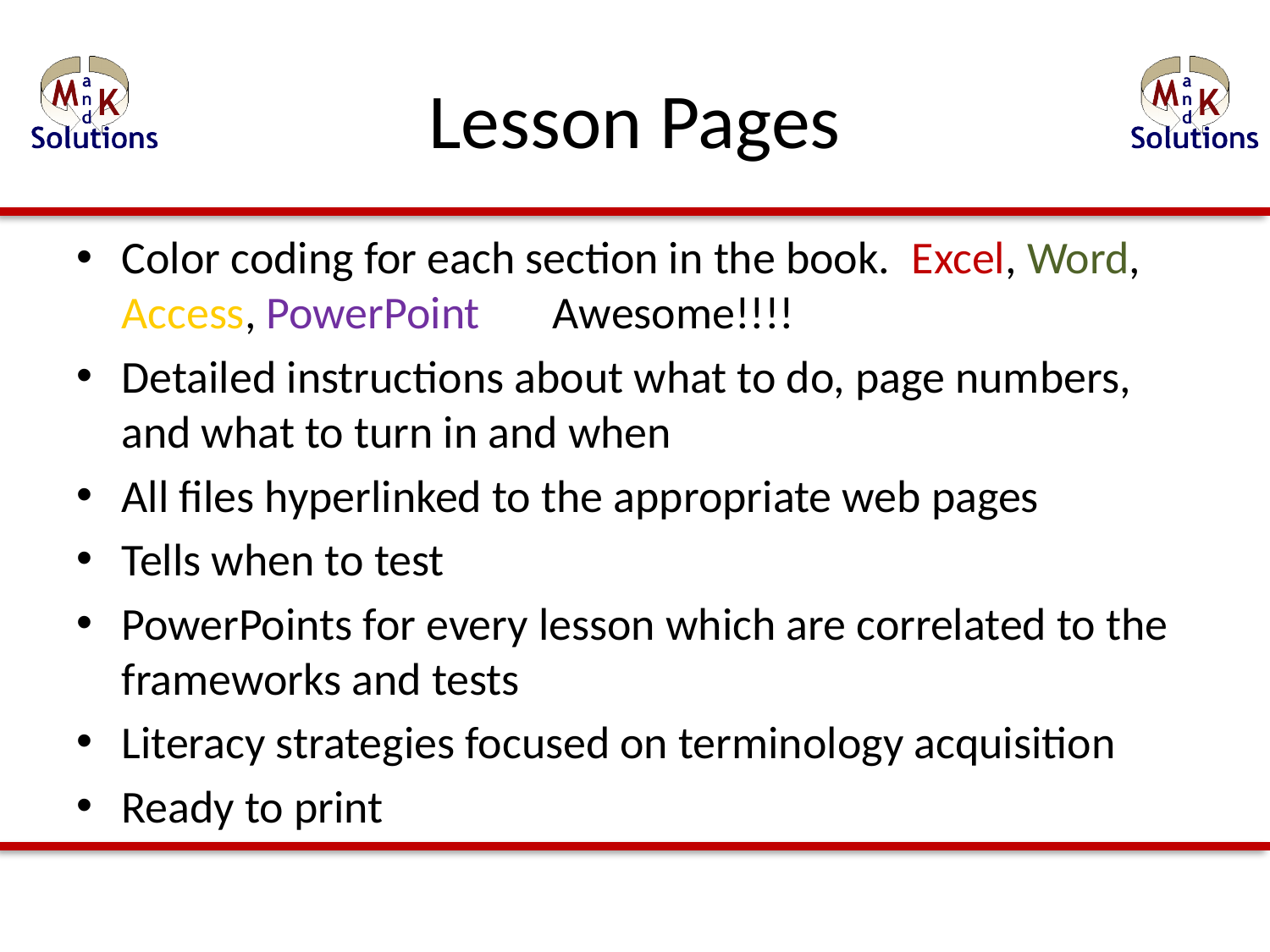

# Lesson Pages
Color coding for each section in the book.  Excel, Word, Access, PowerPoint       Awesome!!!!
Detailed instructions about what to do, page numbers, and what to turn in and when
All files hyperlinked to the appropriate web pages
Tells when to test
PowerPoints for every lesson which are correlated to the frameworks and tests
Literacy strategies focused on terminology acquisition
Ready to print